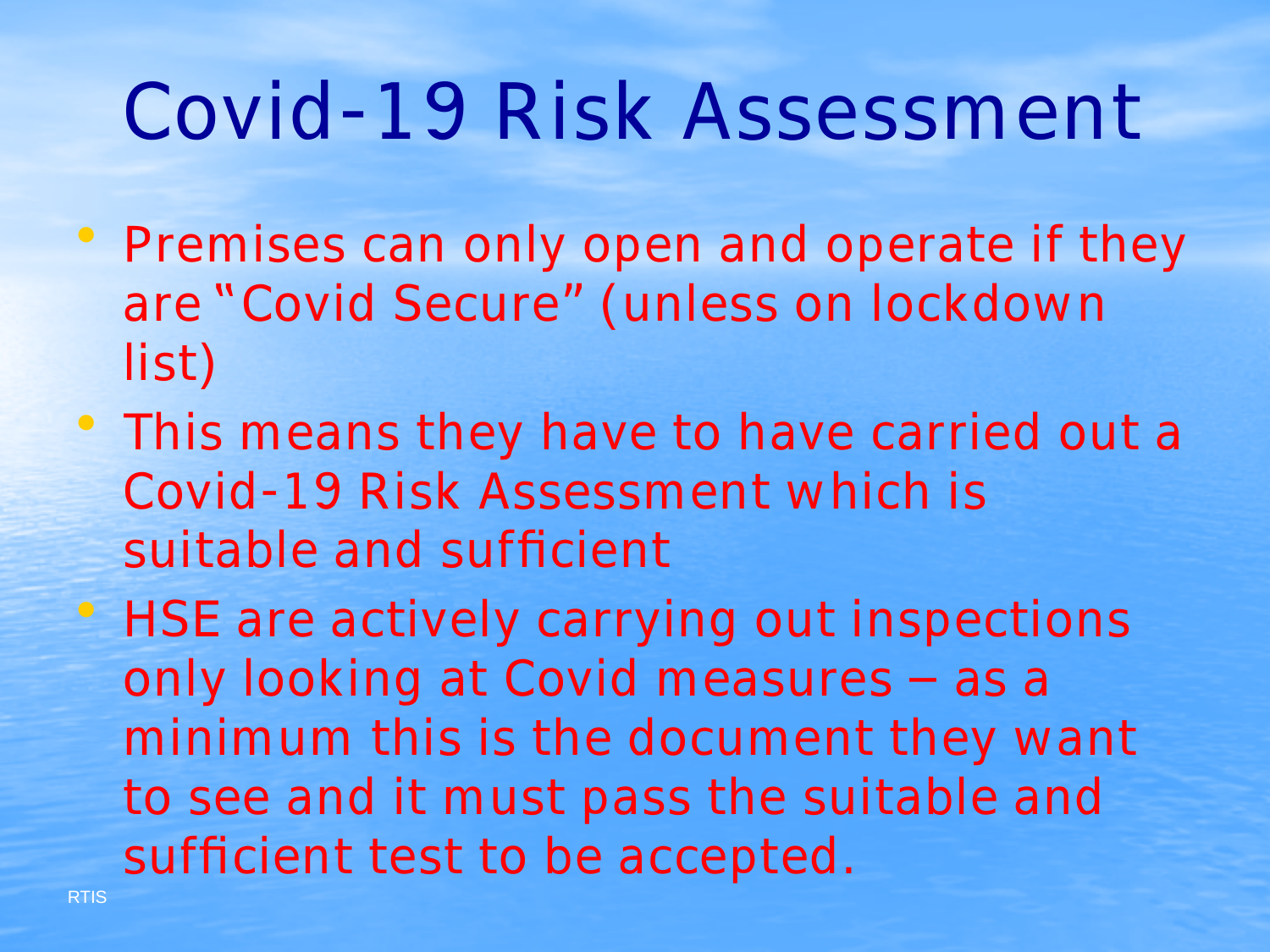

# Covid-19 Risk Assessment
Premises can only open and operate if they are “Covid Secure” (unless on lockdown list)
This means they have to have carried out a Covid-19 Risk Assessment which is suitable and sufficient
HSE are actively carrying out inspections only looking at Covid measures – as a minimum this is the document they want to see and it must pass the suitable and sufficient test to be accepted.
RTIS